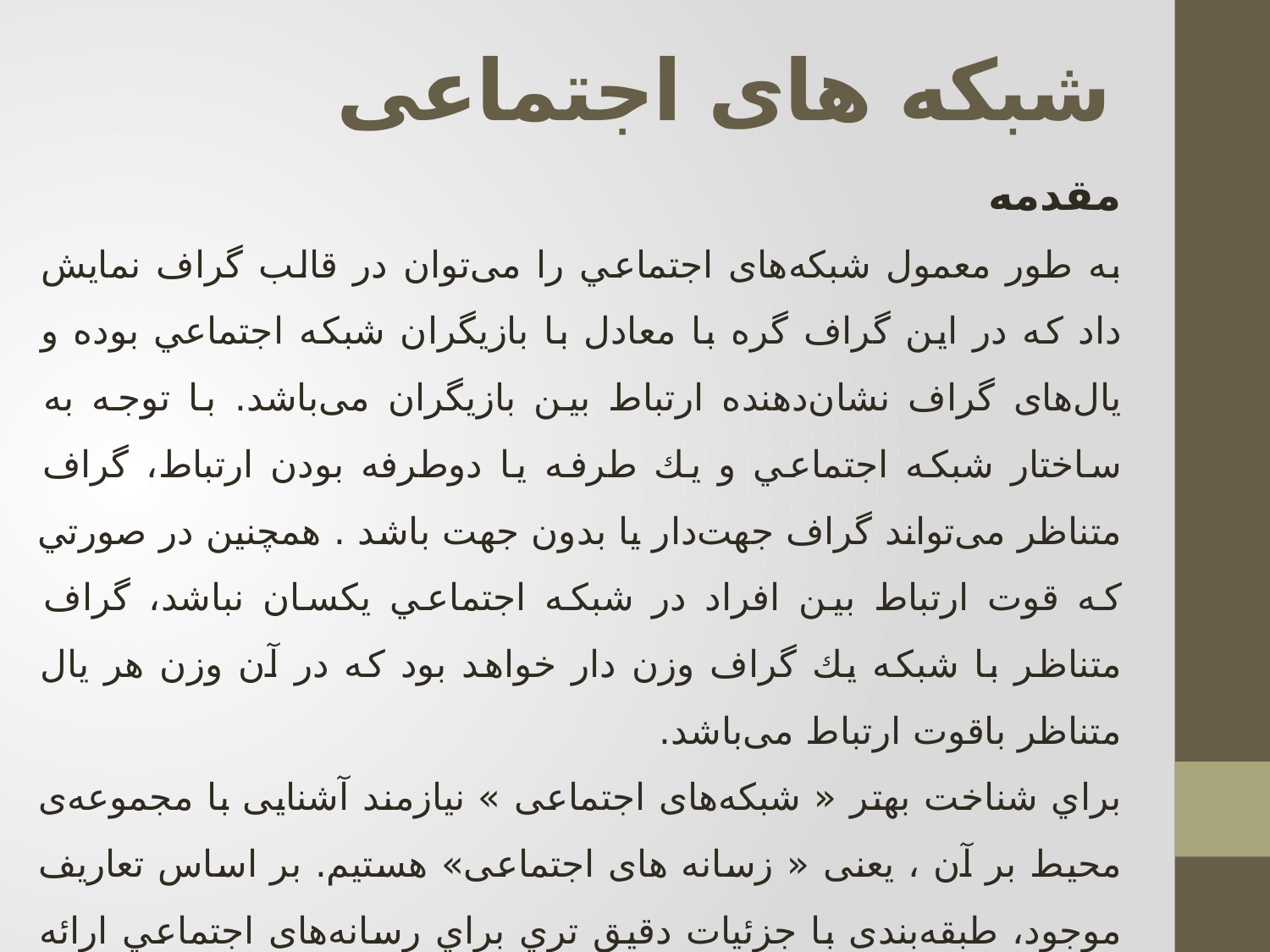

# شبکه های اجتماعی
مقدمه
به طور معمول شبکه‌های اجتماعي را می‌توان در قالب گراف نمايش داد كه در این گراف گره با معادل با بازيگران شبكه اجتماعي بوده و یال‌های گراف نشان‌دهنده ارتباط بين بازيگران می‌باشد. با توجه به ساختار شبكه اجتماعي و يك طرفه يا دوطرفه بودن ارتباط، گراف متناظر می‌تواند گراف جهت‌دار يا بدون جهت باشد . همچنين در صورتي كه قوت ارتباط بين افراد در شبكه اجتماعي يكسان نباشد، گراف متناظر با شبكه يك گراف وزن دار خواهد بود كه در آن وزن هر يال متناظر باقوت ارتباط می‌باشد.
براي شناخت بهتر « شبکه‌های اجتماعی » نیازمند آشنایی با مجموعه‌ی محیط بر آن ، یعنی « زسانه های اجتماعی» هستیم. بر اساس تعاريف موجود، طبقه‌بندی با جزئيات دقيق تري براي رسانه‌های اجتماعي ارائه می‌گردد:
پروژه‌های مشاركتي ، بلاگ با ، جوامع محتوا محور ، سایت‌های شبکه‌های اجتماعي ، دنياي بازی‌های مجازی و دنياهاي مجازي اجتماعي